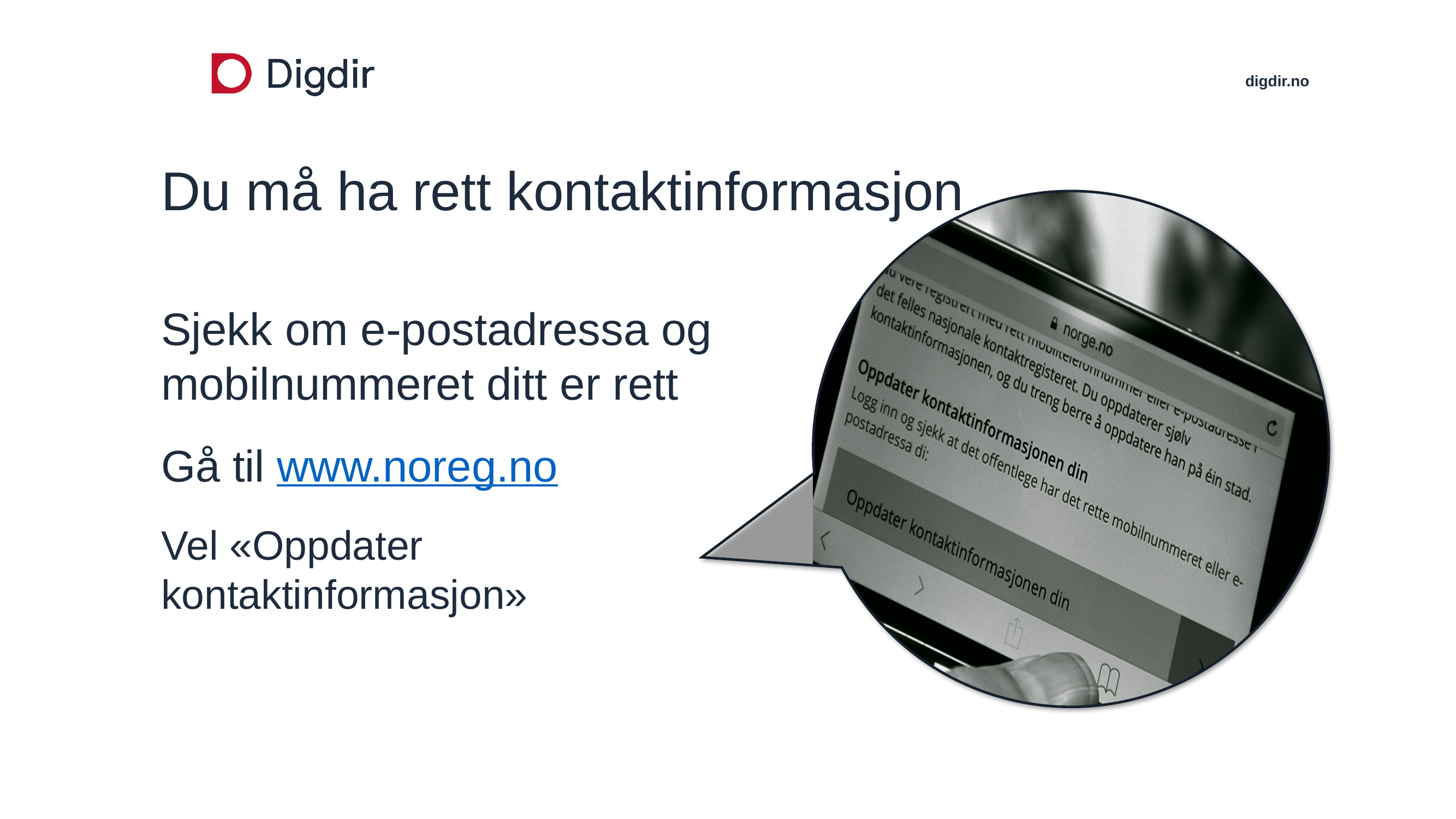

# Du må ha rett kontaktinformasjon

Sjekk om e-postadressa og mobilnummeret ditt er rett
Gå til www.noreg.no
Vel «Oppdater kontaktinformasjon»